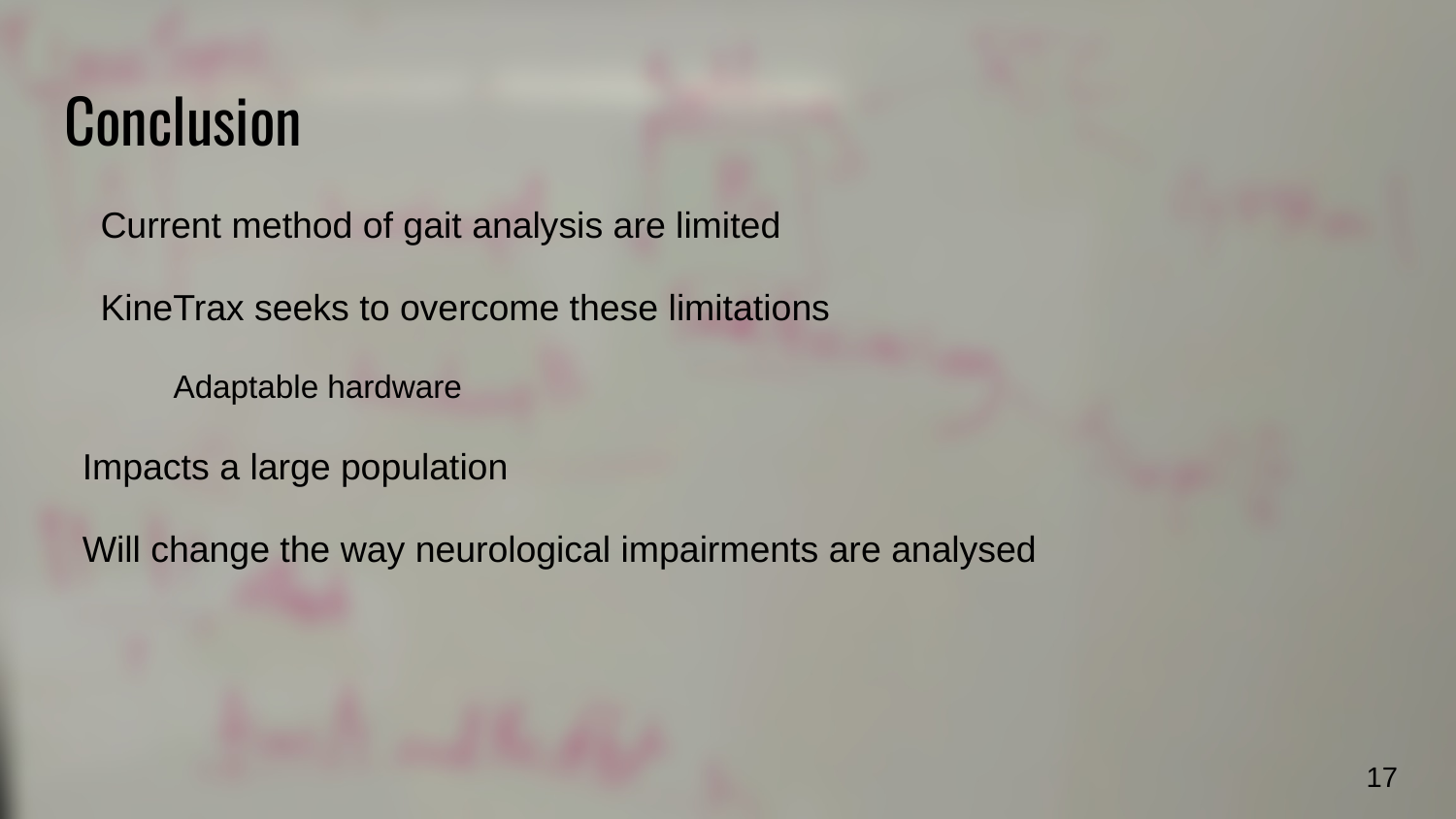

# Conclusion
Current method of gait analysis are limited
KineTrax seeks to overcome these limitations
Adaptable hardware
Impacts a large population
Will change the way neurological impairments are analysed

17